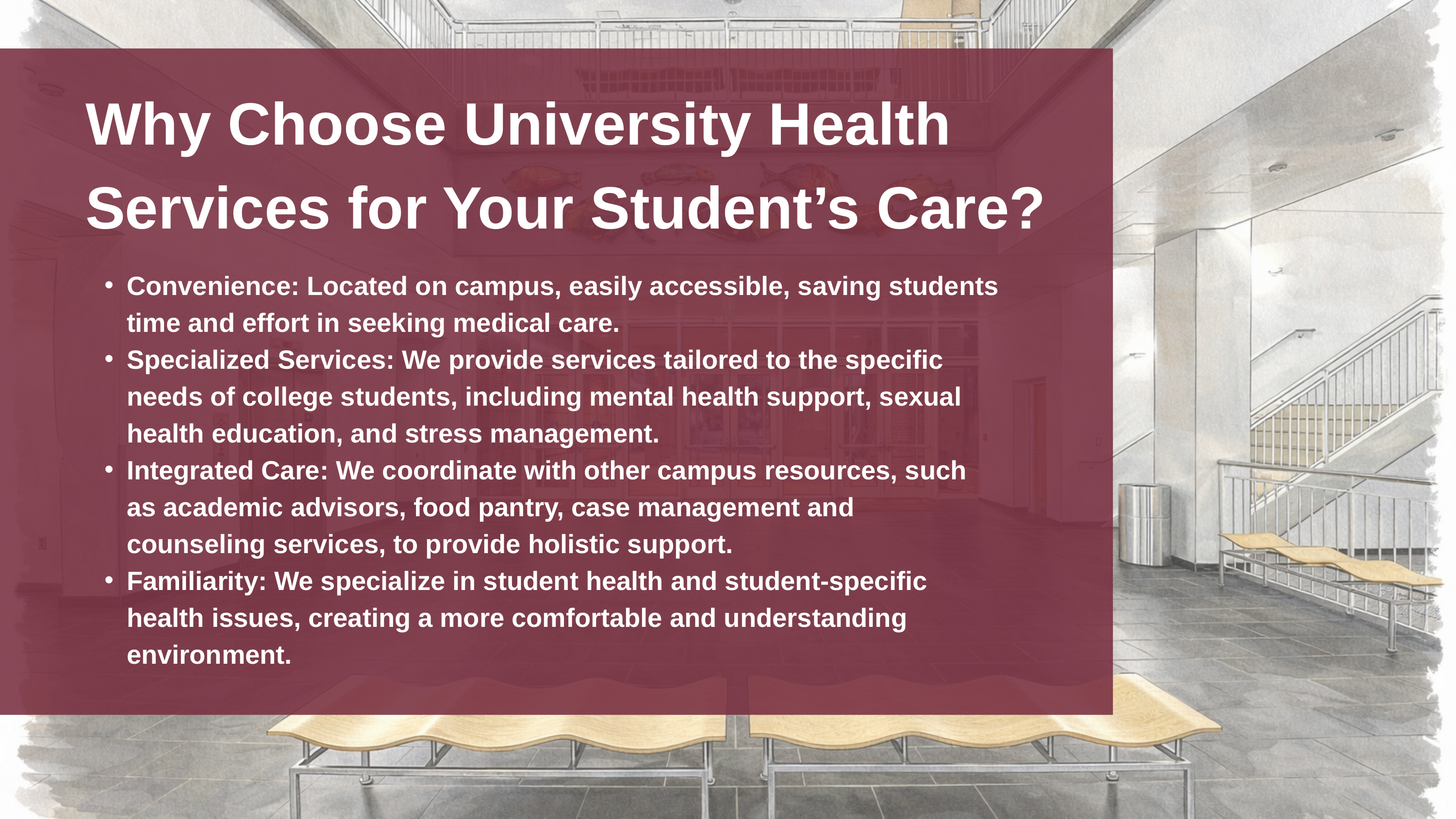

Why Choose University Health Services for Your Student’s Care?
Convenience: Located on campus, easily accessible, saving students time and effort in seeking medical care.
Specialized Services: We provide services tailored to the specific needs of college students, including mental health support, sexual health education, and stress management.
Integrated Care: We coordinate with other campus resources, such as academic advisors, food pantry, case management and counseling services, to provide holistic support.
Familiarity: We specialize in student health and student-specific health issues, creating a more comfortable and understanding environment.